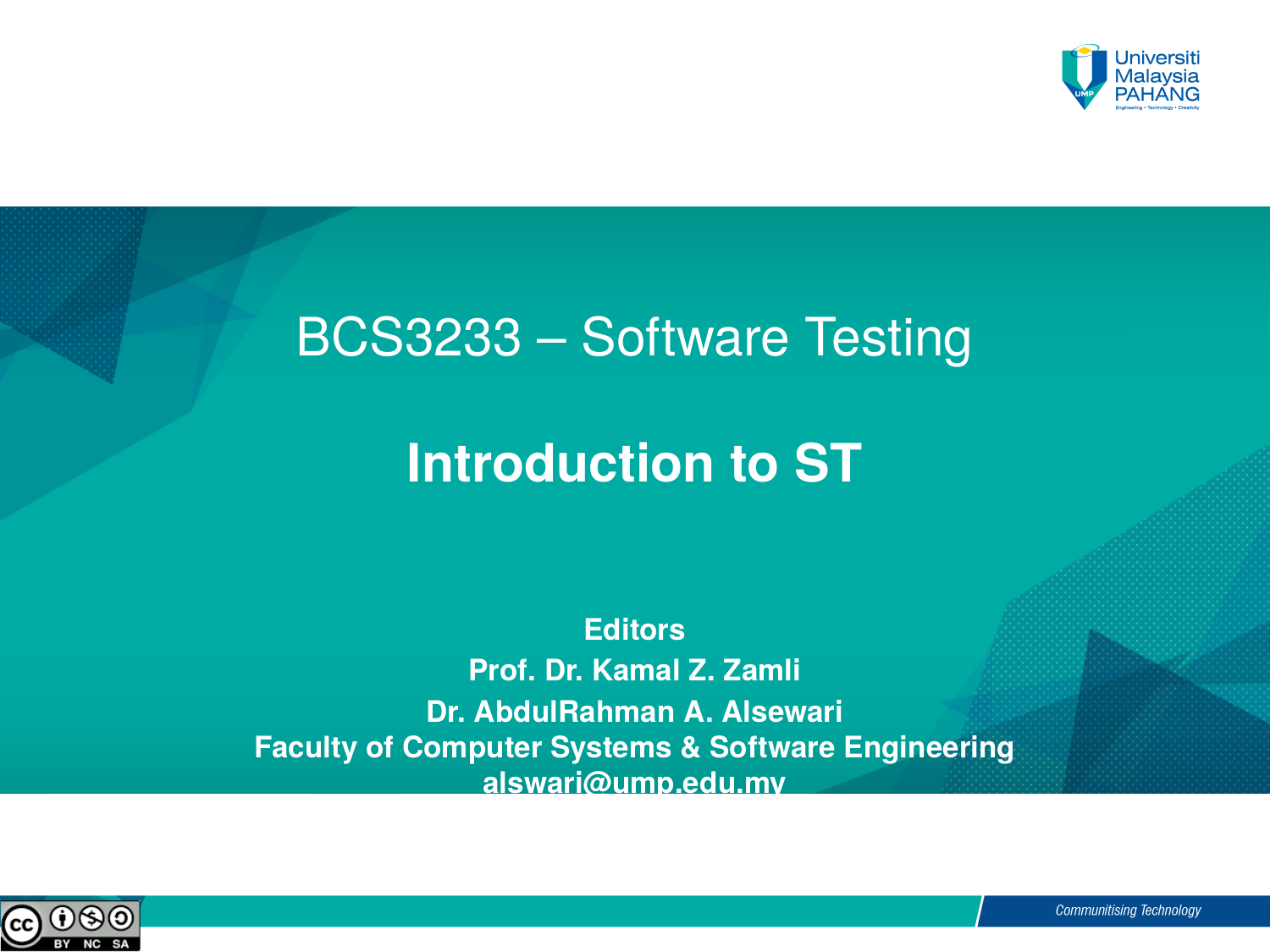

# BCS3233 – Software Testing Introduction to ST

Editors
Prof. Dr. Kamal Z. Zamli
Dr. AbdulRahman A. Alsewari
Faculty of Computer Systems & Software Engineering
alswari@ump.edu.my